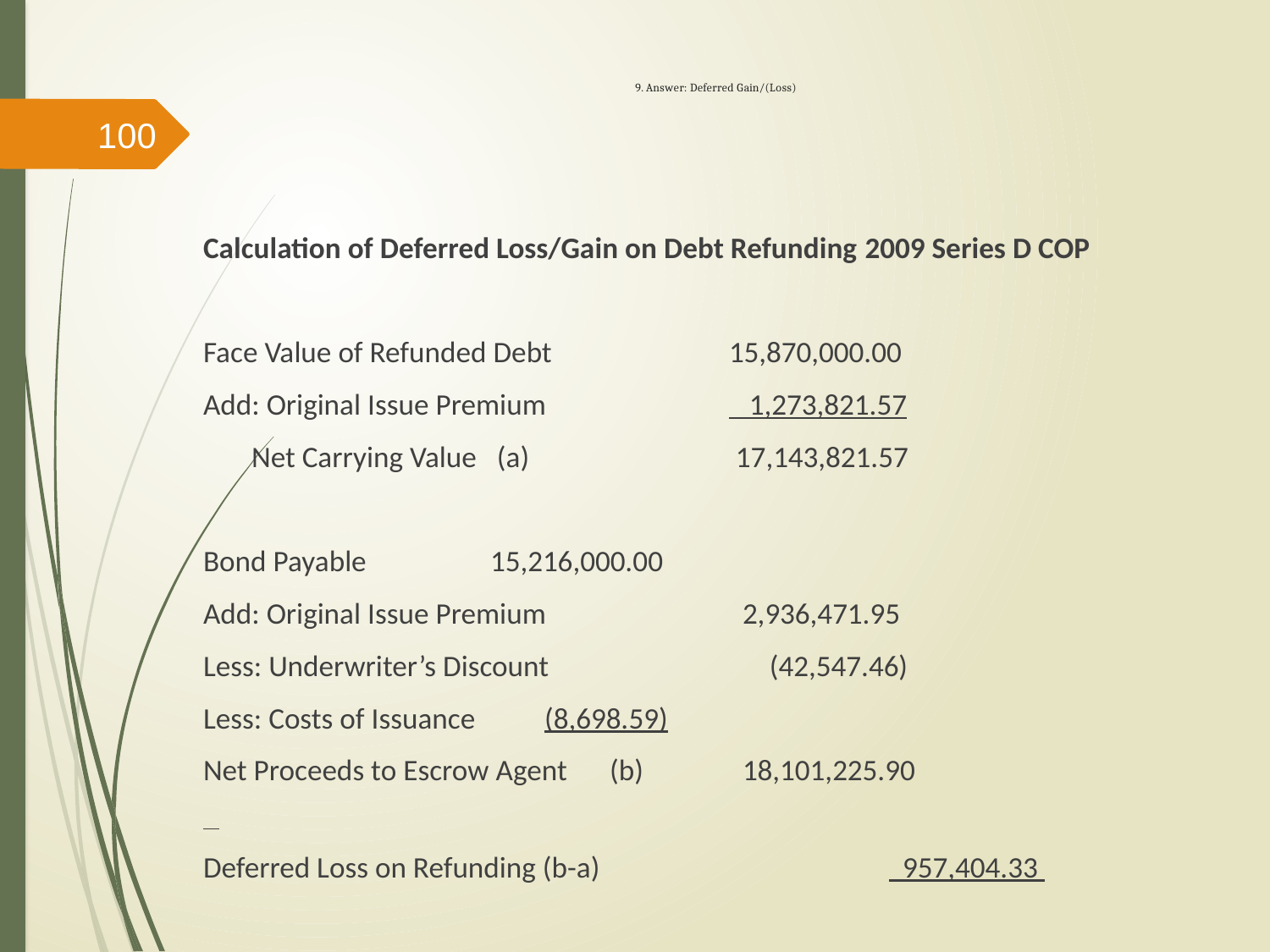

# 9. Answer: Deferred Gain/(Loss)
100
Calculation of Deferred Loss/Gain on Debt Refunding 2009 Series D COP

Face Value of Refunded Debt   				15,870,000.00
Add: Original Issue Premium        			   1,273,821.57
	Net Carrying Value   (a)   				 17,143,821.57

Bond Payable         						15,216,000.00
Add: Original Issue Premium				  2,936,471.95
Less: Underwriter’s Discount				      (42,547.46)
Less: Costs of Issuance					        (8,698.59)
Net Proceeds to Escrow Agent	(b)			  18,101,225.90

Deferred Loss on Refunding (b-a)      		 	        957,404.33